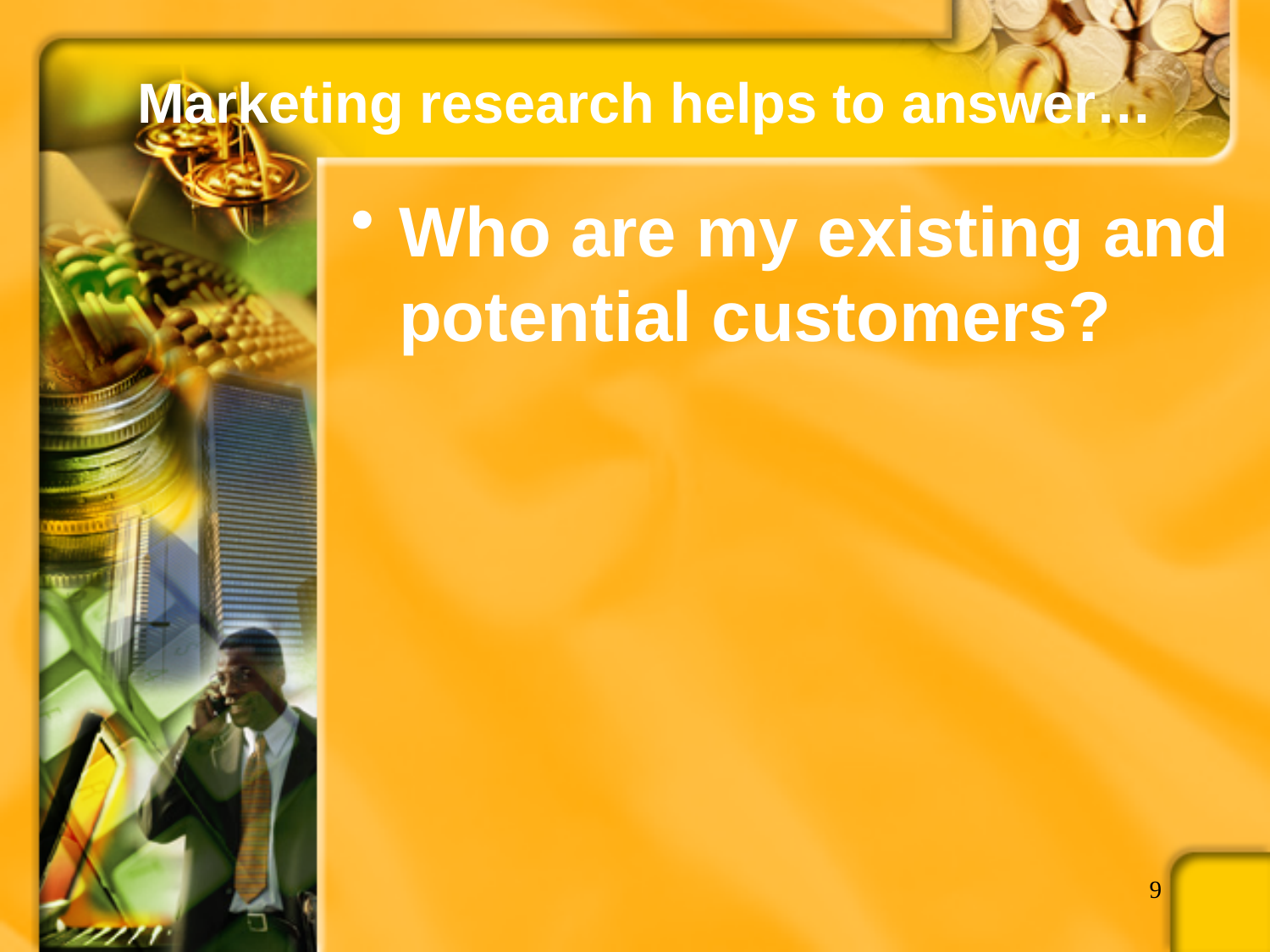

# Marketing research helps to answer…
Who are my existing and potential customers?
9